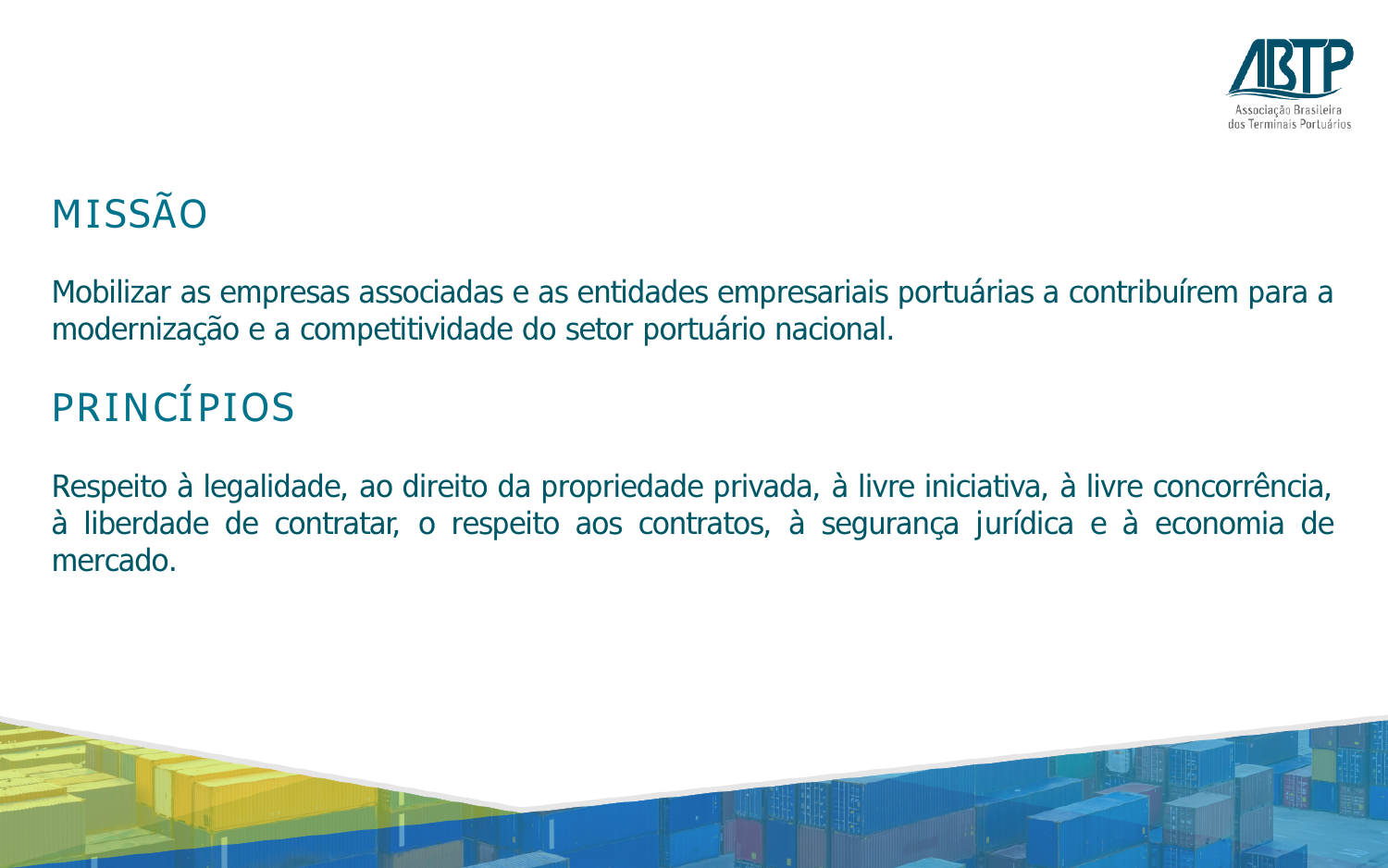

MISSÃO

Mobilizar as empresas associadas e as entidades empresariais portuárias a contribuírem para a modernização e a competitividade do setor portuário nacional.

PRINCÍPIOS

Respeito à legalidade, ao direito da propriedade privada, à livre iniciativa, à livre concorrência, à liberdade de contratar, o respeito aos contratos, à segurança jurídica e à economia de mercado.